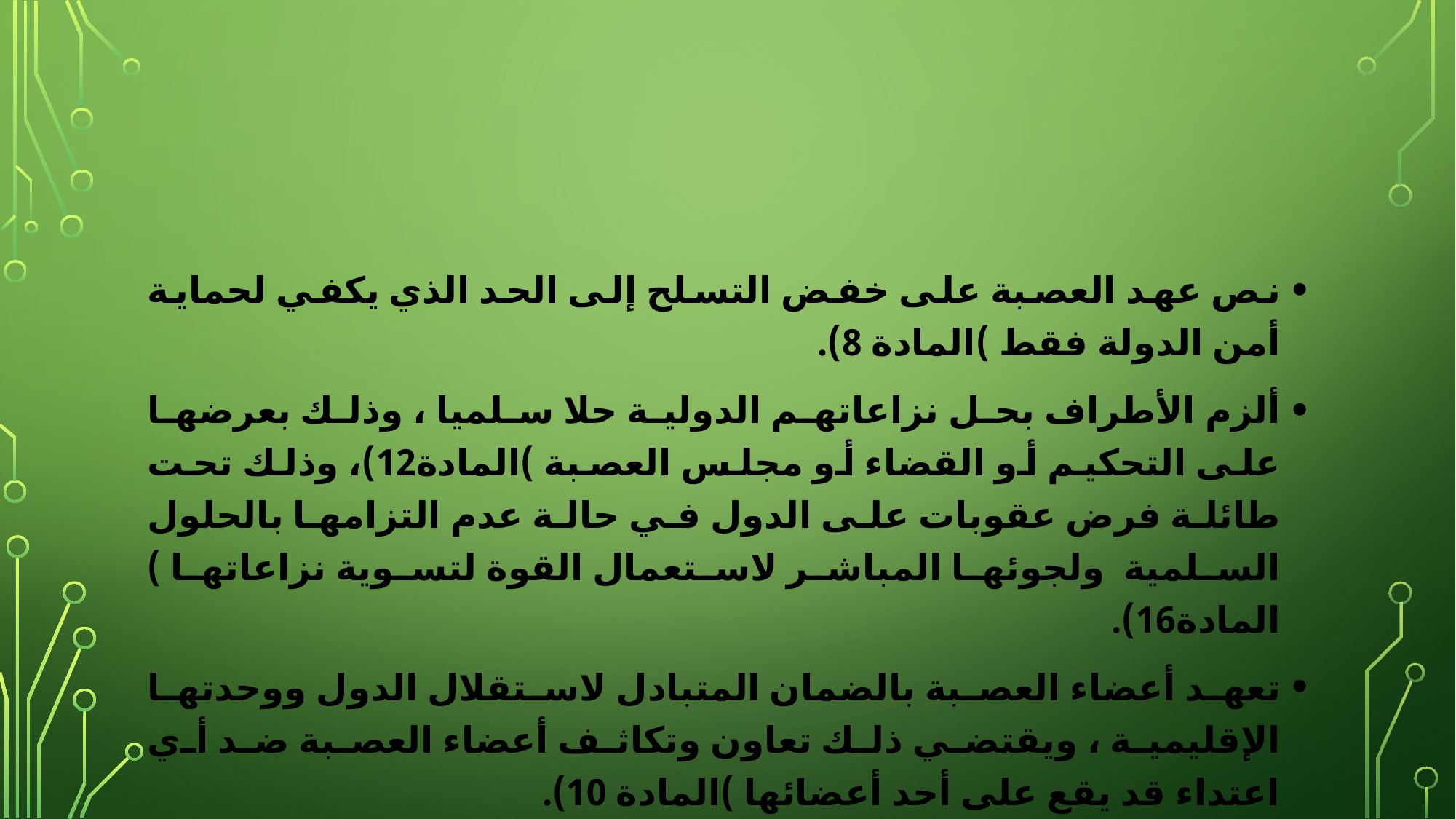

نص عهد العصبة على خفض التسلح إلى الحد الذي يكفي لحماية أمن الدولة فقط )المادة 8).
ألزم الأطراف بحل نزاعاتهم الدولية حلا سلميا ، وذلك بعرضها على التحكيم أو القضاء أو مجلس العصبة )المادة12)، وذلك تحت طائلة فرض عقوبات على الدول في حالة عدم التزامها بالحلول السلمية  ولجوئها المباشر لاستعمال القوة لتسوية نزاعاتها ) المادة16).
تعهد أعضاء العصبة بالضمان المتبادل لاستقلال الدول ووحدتها الإقليمية ، ويقتضي ذلك تعاون وتكاثف أعضاء العصبة ضد أي اعتداء قد يقع على أحد أعضائها )المادة 10).